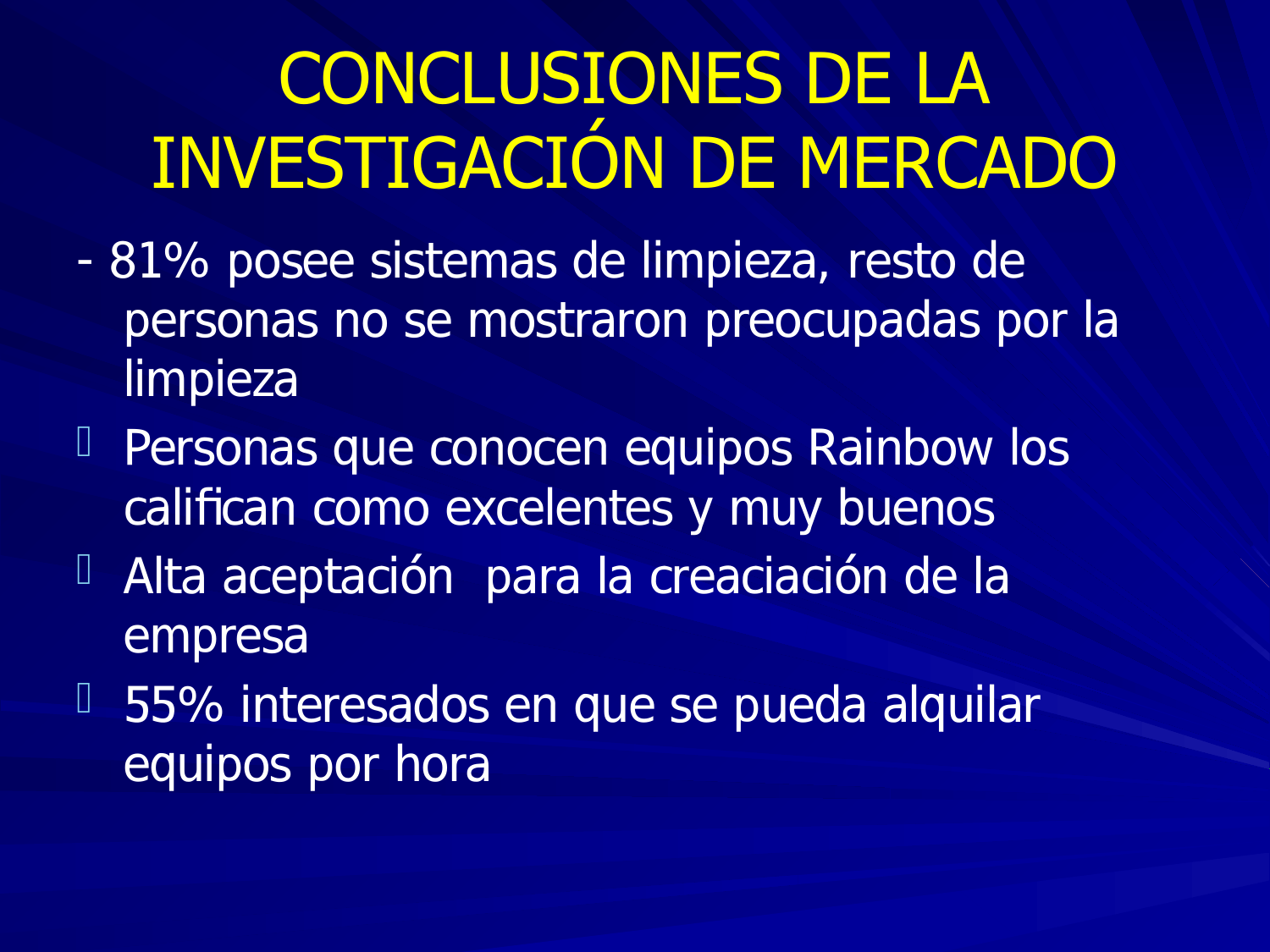

# CONCLUSIONES DE LA INVESTIGACIÓN DE MERCADO
- 81% posee sistemas de limpieza, resto de personas no se mostraron preocupadas por la limpieza
Personas que conocen equipos Rainbow los califican como excelentes y muy buenos
Alta aceptación  para la creaciación de la empresa
55% interesados en que se pueda alquilar equipos por hora